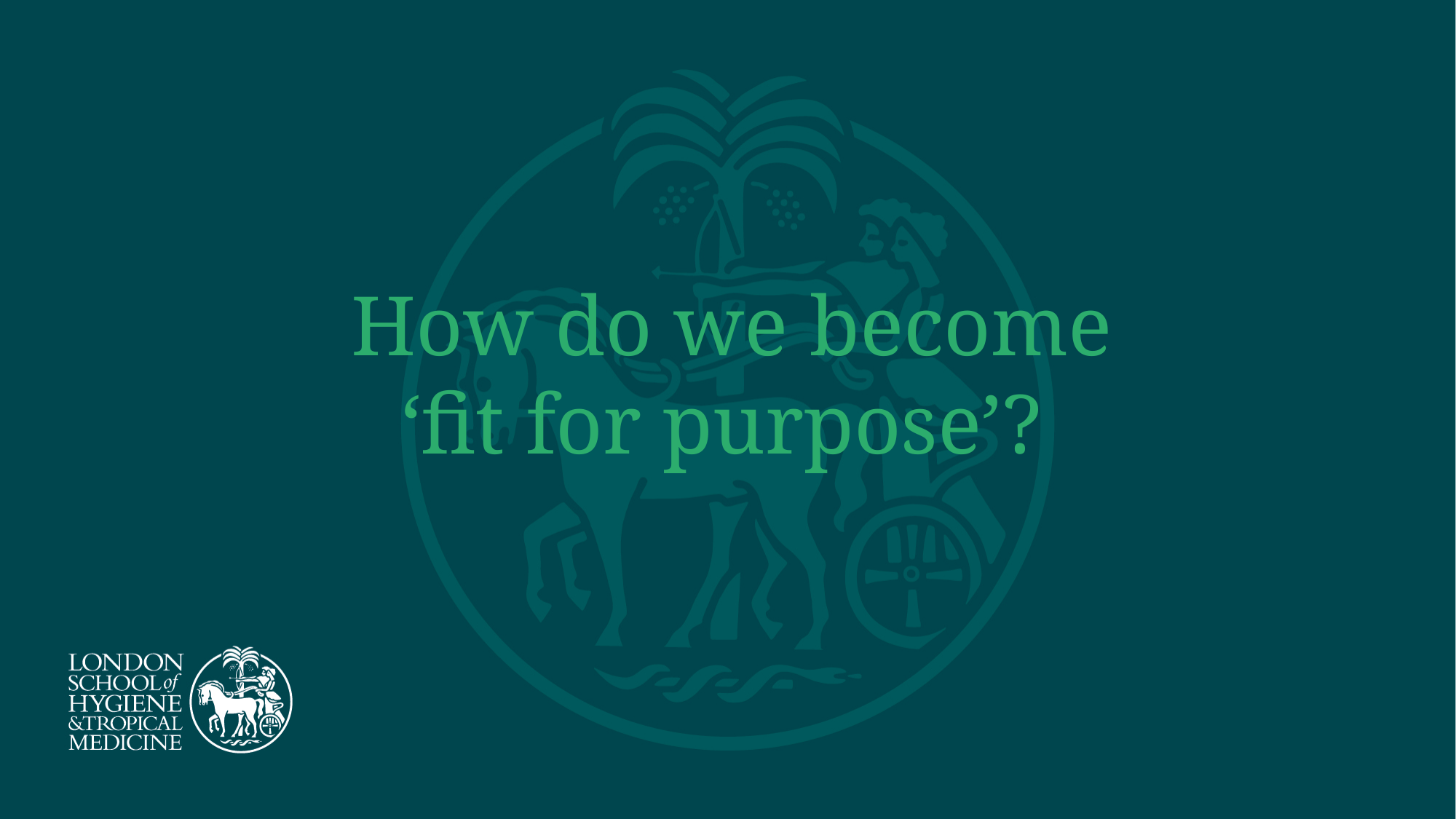

How do we become ‘fit for purpose’?